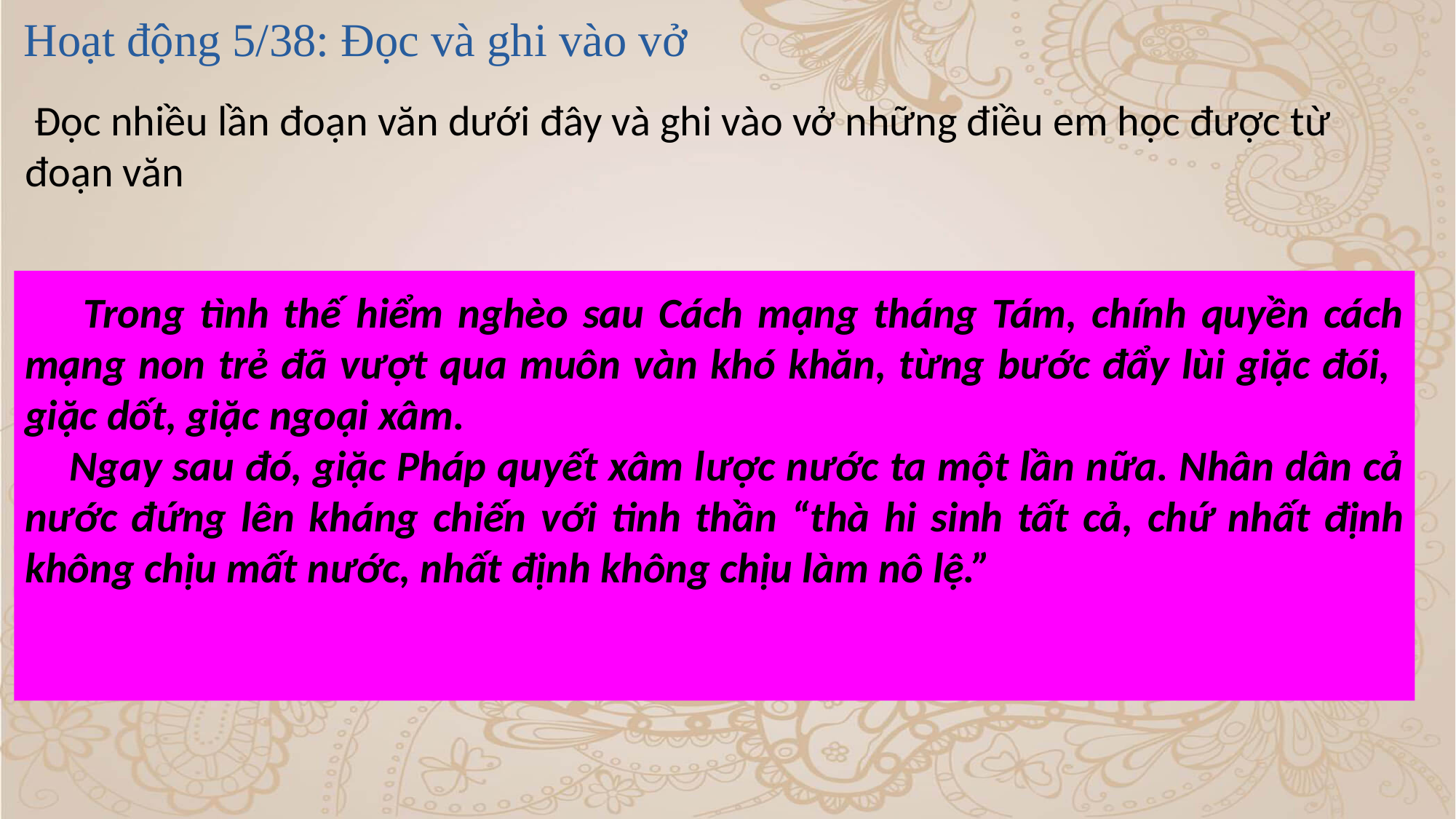

Hoạt động 5/38: Đọc và ghi vào vở
 Đọc nhiều lần đoạn văn dưới đây và ghi vào vở những điều em học được từ đoạn văn
    Trong tình thế hiểm nghèo sau Cách mạng tháng Tám, chính quyền cách mạng non trẻ đã vượt qua muôn vàn khó khăn, từng bước đẩy lùi giặc đói,  giặc dốt, giặc ngoại xâm.
    Ngay sau đó, giặc Pháp quyết xâm lược nước ta một lần nữa. Nhân dân cả nước đứng lên kháng chiến với tinh thần “thà hi sinh tất cả, chứ nhất định không chịu mất nước, nhất định không chịu làm nô lệ.”